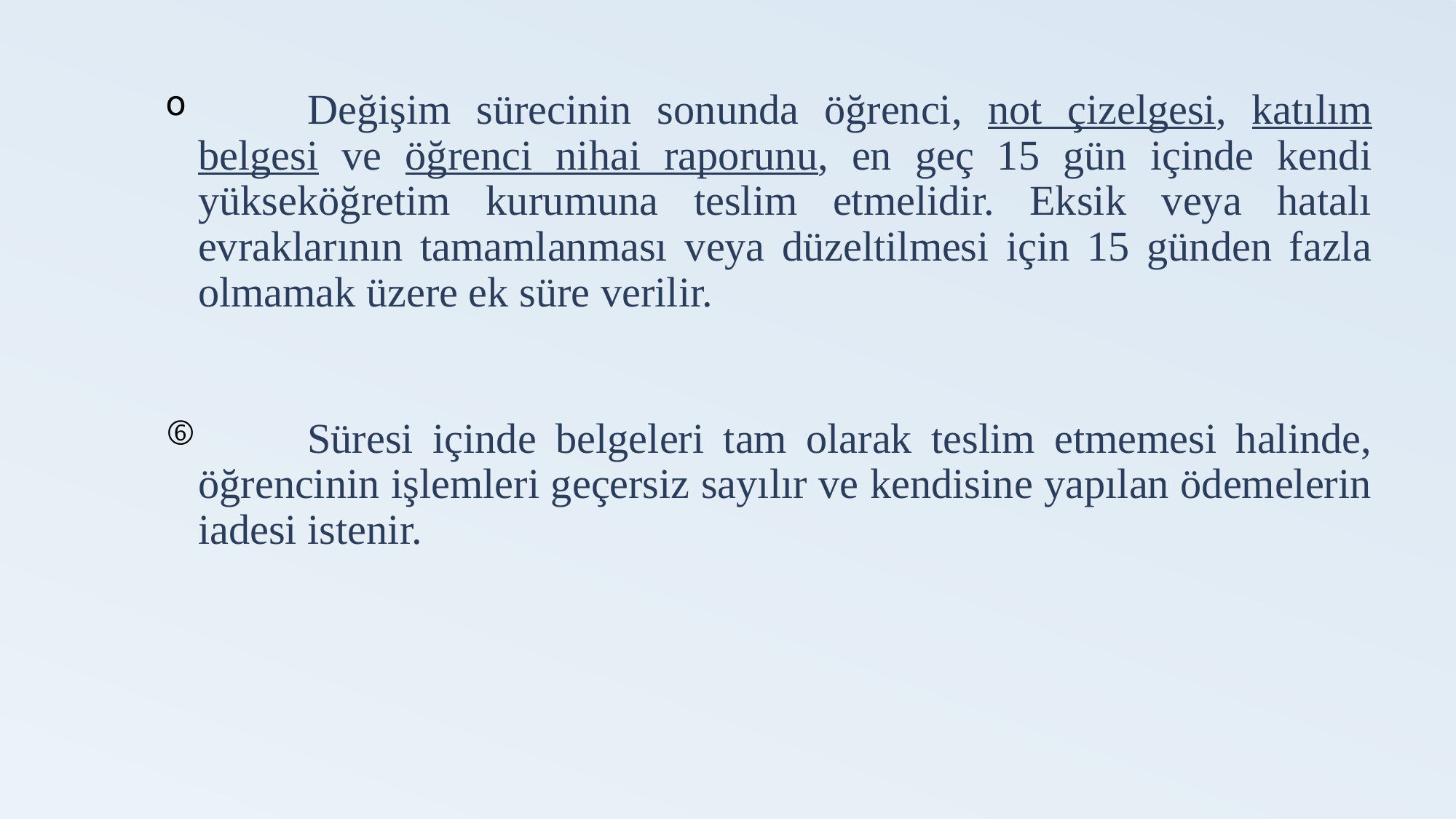

Değişim sürecinin sonunda öğrenci, not çizelgesi, katılım belgesi ve öğrenci nihai raporunu, en geç 15 gün içinde kendi yükseköğretim kurumuna teslim etmelidir. Eksik veya hatalı evraklarının tamamlanması veya düzeltilmesi için 15 günden fazla olmamak üzere ek süre verilir.

	Süresi içinde belgeleri tam olarak teslim etmemesi halinde, öğrencinin işlemleri geçersiz sayılır ve kendisine yapılan ödemelerin iadesi istenir.